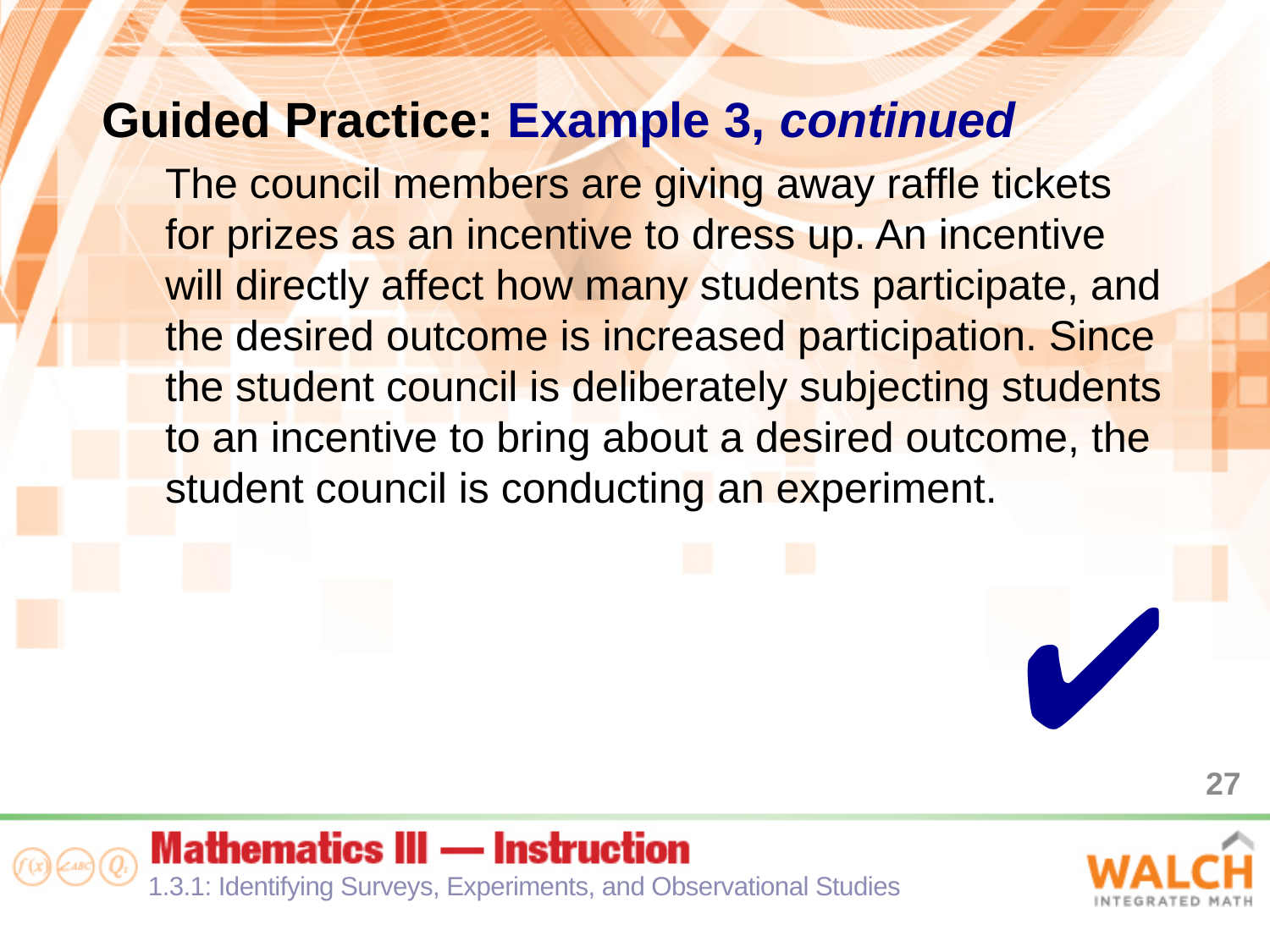

Guided Practice: Example 3, continued
The council members are giving away raffle tickets for prizes as an incentive to dress up. An incentive will directly affect how many students participate, and the desired outcome is increased participation. Since the student council is deliberately subjecting students to an incentive to bring about a desired outcome, the student council is conducting an experiment.
✔
27
1.3.1: Identifying Surveys, Experiments, and Observational Studies